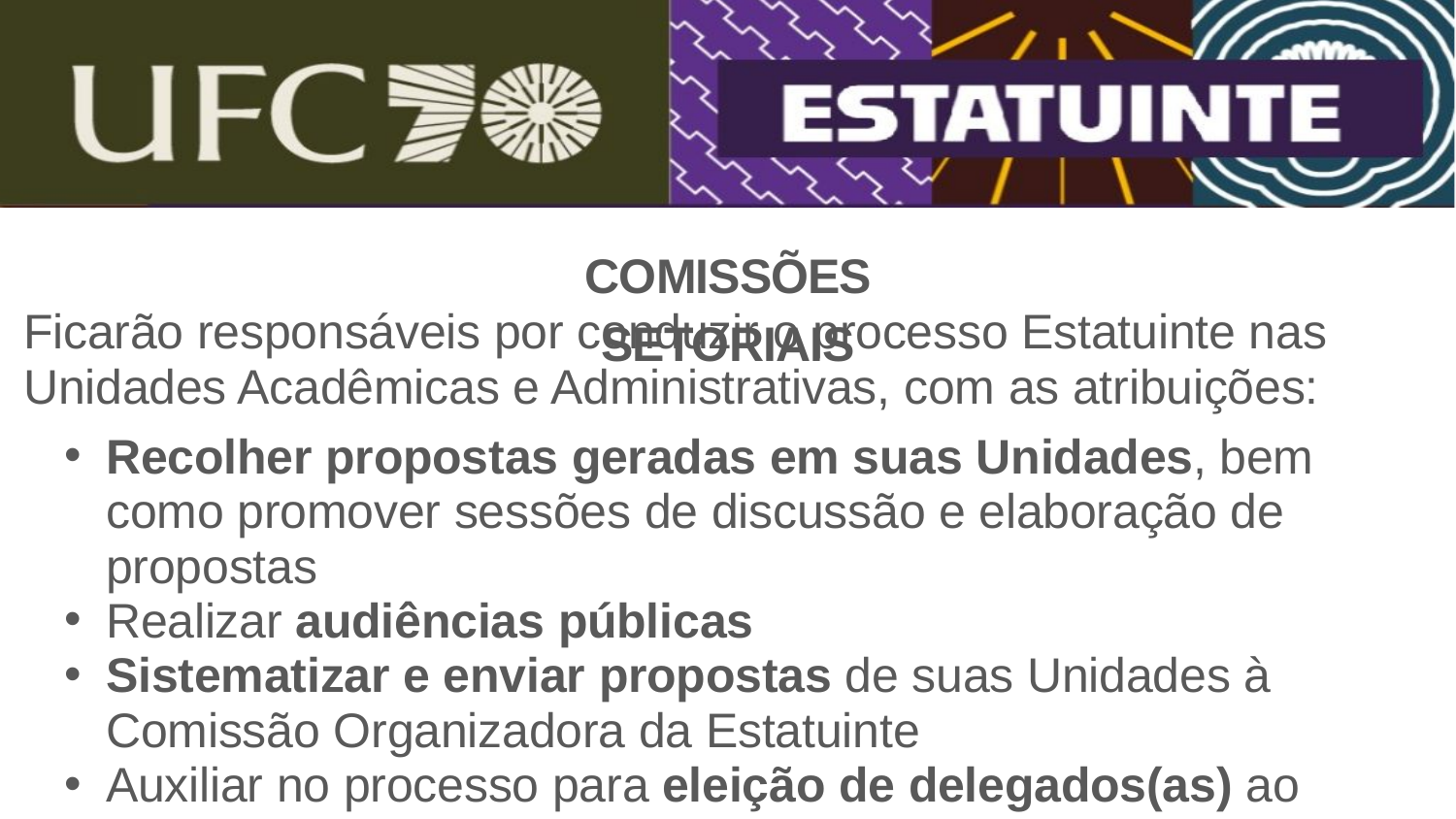

COMISSÕES SETORIAIS

Ficarão responsáveis por conduzir o processo Estatuinte nas Unidades Acadêmicas e Administrativas, com as atribuições:
Recolher propostas geradas em suas Unidades, bem como promover sessões de discussão e elaboração de propostas
Realizar audiências públicas
Sistematizar e enviar propostas de suas Unidades à Comissão Organizadora da Estatuinte
Auxiliar no processo para eleição de delegados(as) ao Congresso Estatuinte